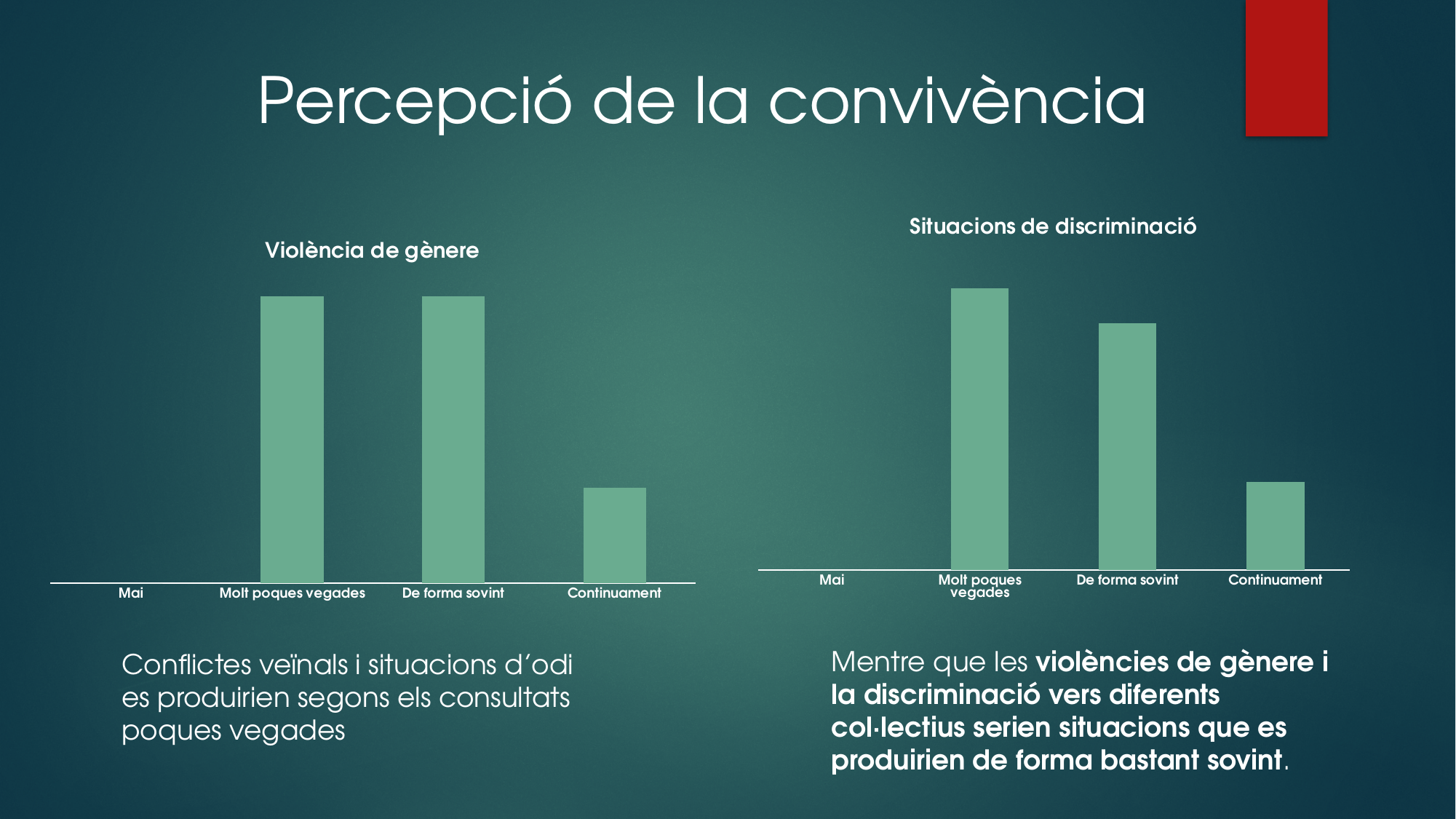

# Percepció de la convivència

### Chart: Situacions de discriminació

| Category |  |
|---|---|
| Mai | 0.0 |
| Molt poques vegades | 16.0 |
| De forma sovint | 14.0 |
| Continuament | 5.0 |

### Chart: Violència de gènere

| Category |  |
|---|---|
| Mai | 0.0 |
| Molt poques vegades | 15.0 |
| De forma sovint | 15.0 |
| Continuament | 5.0 |
Mentre que les violències de gènere i la discriminació vers diferents col·lectius serien situacions que es produirien de forma bastant sovint.
Conflictes veïnals i situacions d’odi es produirien segons els consultats poques vegades